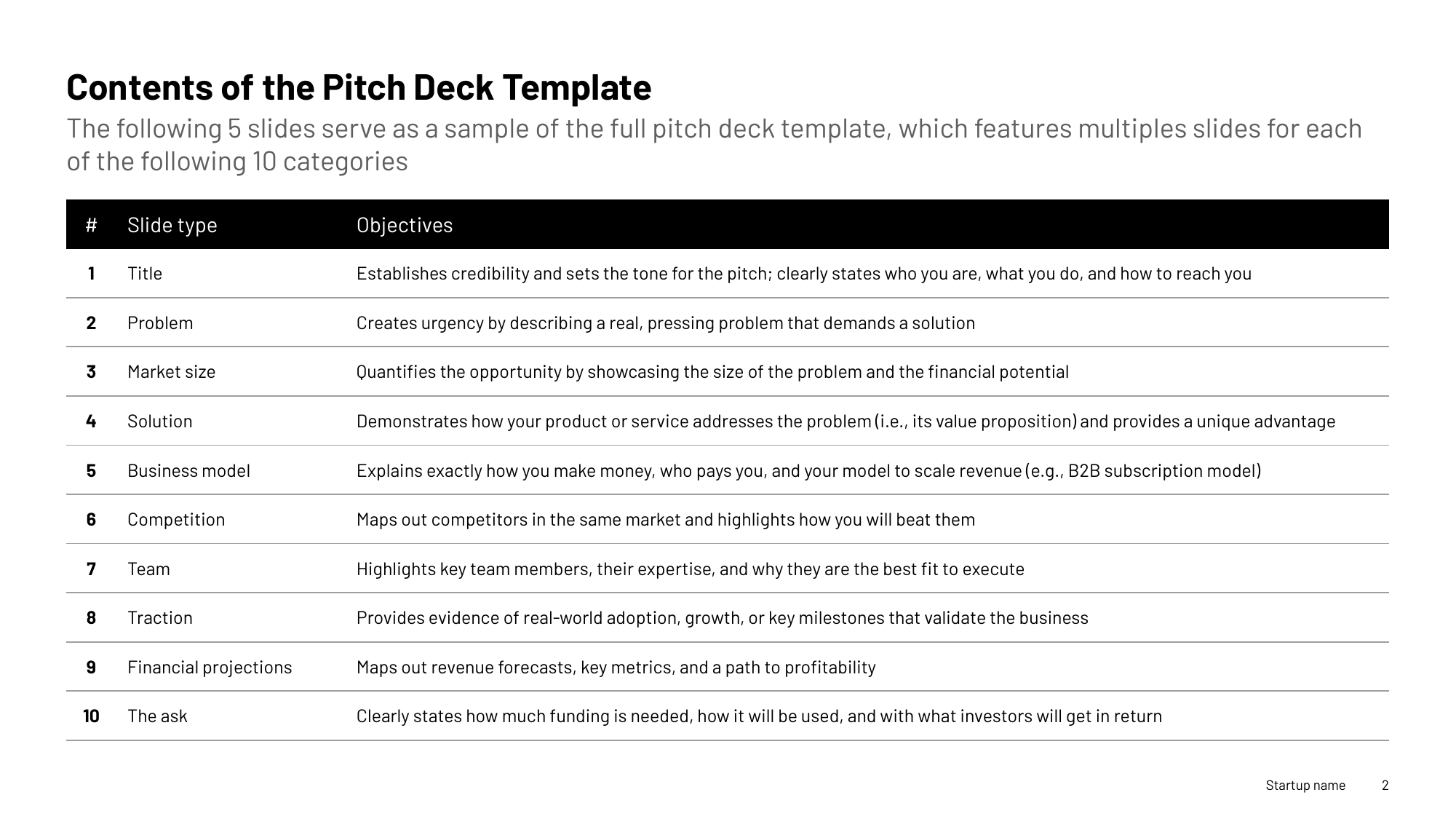

# Contents of the Pitch Deck Template
The following 5 slides serve as a sample of the full pitch deck template, which features multiples slides for each of the following 10 categories
| # | Slide type | Objectives |
| --- | --- | --- |
| 1 | Title | Establishes credibility and sets the tone for the pitch; clearly states who you are, what you do, and how to reach you |
| 2 | Problem | Creates urgency by describing a real, pressing problem that demands a solution |
| 3 | Market size | Quantifies the opportunity by showcasing the size of the problem and the financial potential |
| 4 | Solution | Demonstrates how your product or service addresses the problem (i.e., its value proposition) and provides a unique advantage |
| 5 | Business model | Explains exactly how you make money, who pays you, and your model to scale revenue (e.g., B2B subscription model) |
| 6 | Competition | Maps out competitors in the same market and highlights how you will beat them |
| 7 | Team | Highlights key team members, their expertise, and why they are the best fit to execute |
| 8 | Traction | Provides evidence of real-world adoption, growth, or key milestones that validate the business |
| 9 | Financial projections | Maps out revenue forecasts, key metrics, and a path to profitability |
| 10 | The ask | Clearly states how much funding is needed, how it will be used, and with what investors will get in return |